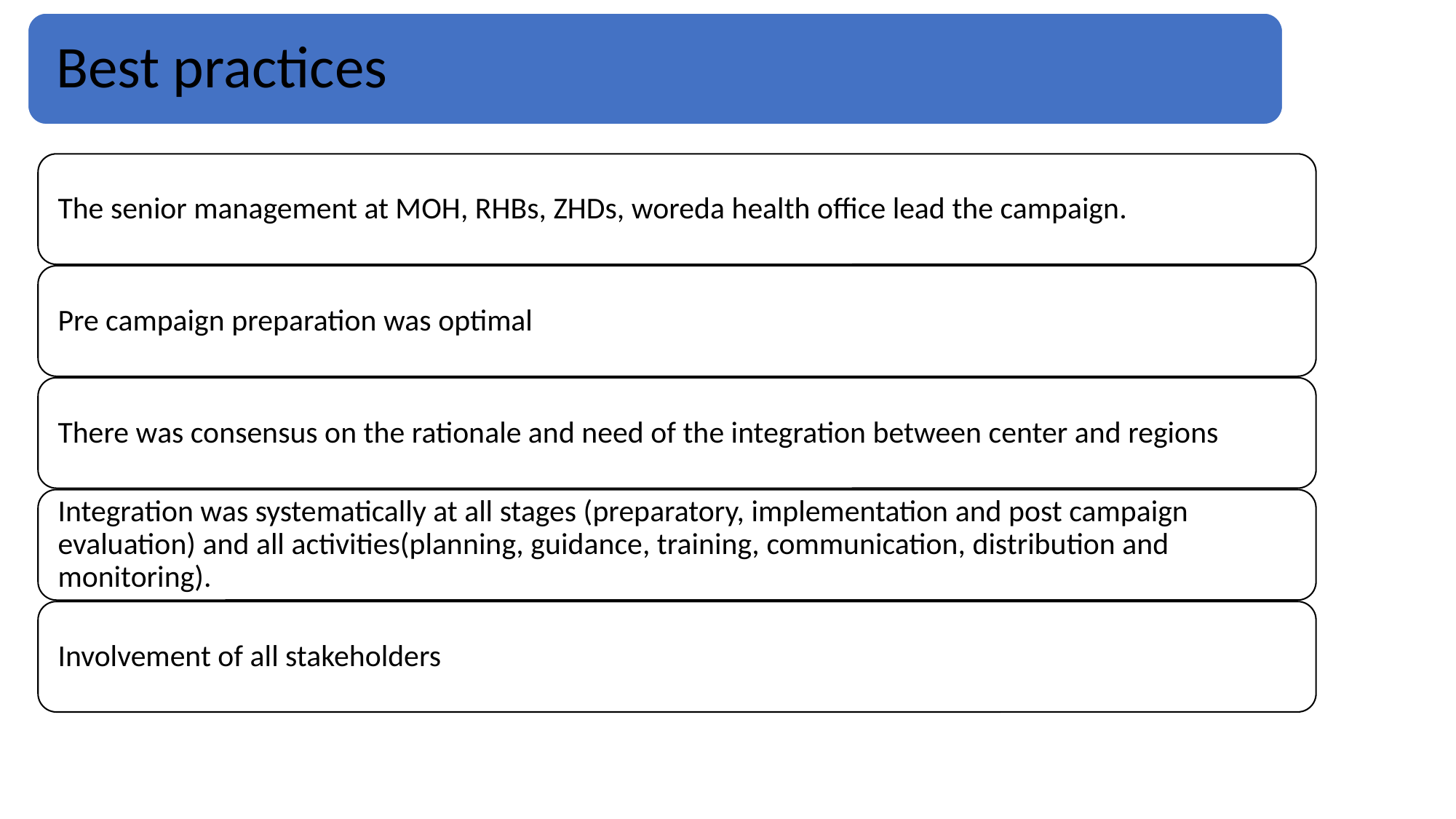

Best practices
The senior management at MOH, RHBs, ZHDs, woreda health office lead the campaign.
Pre campaign preparation was optimal
There was consensus on the rationale and need of the integration between center and regions
Integration was systematically at all stages (preparatory, implementation and post campaign evaluation) and all activities(planning, guidance, training, communication, distribution and monitoring).
Involvement of all stakeholders